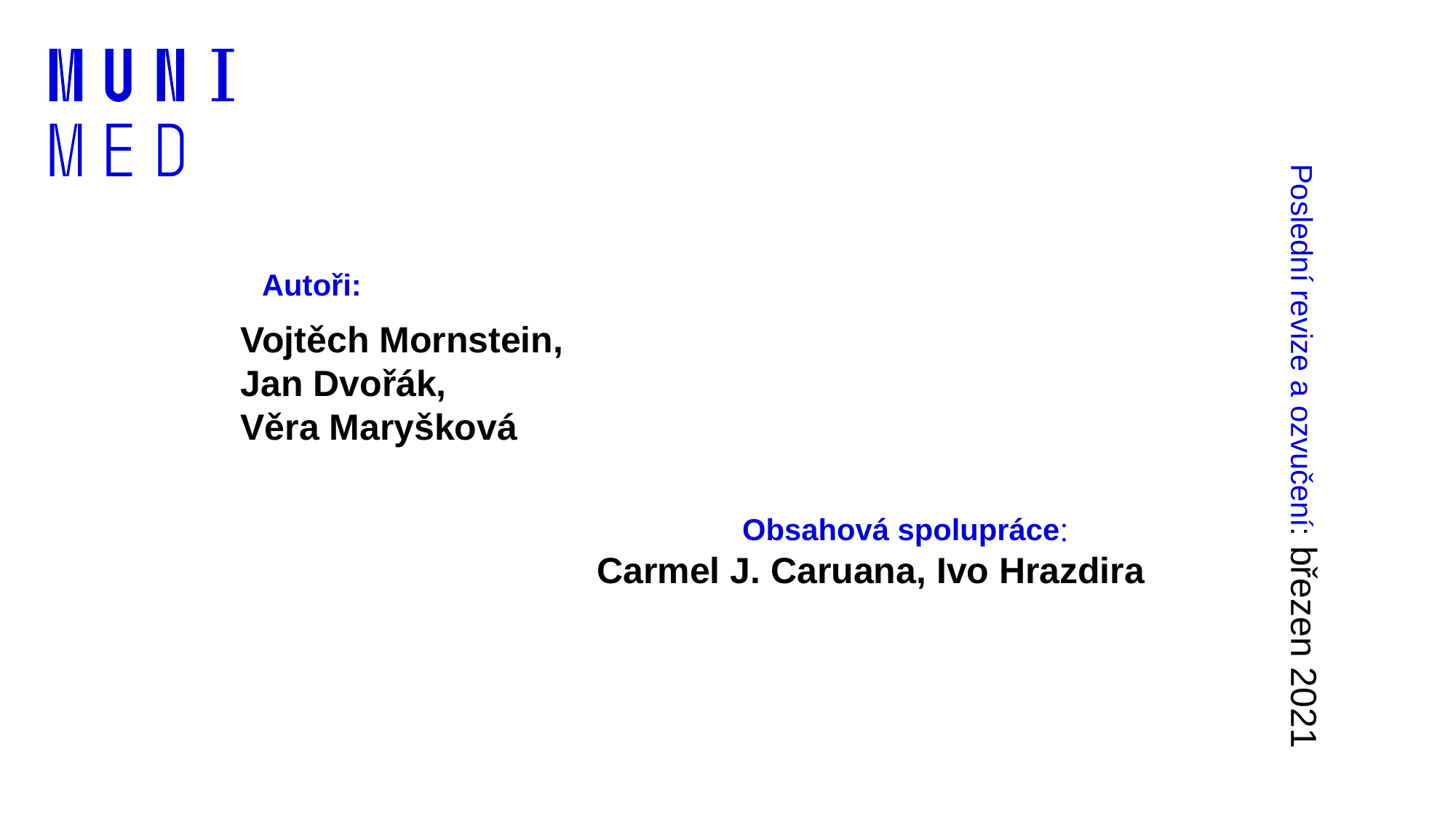

# Autoři:
Vojtěch Mornstein,
Jan Dvořák,
Věra Maryšková
Poslední revize a ozvučení: březen 2021
Obsahová spolupráce:
Carmel J. Caruana, Ivo Hrazdira